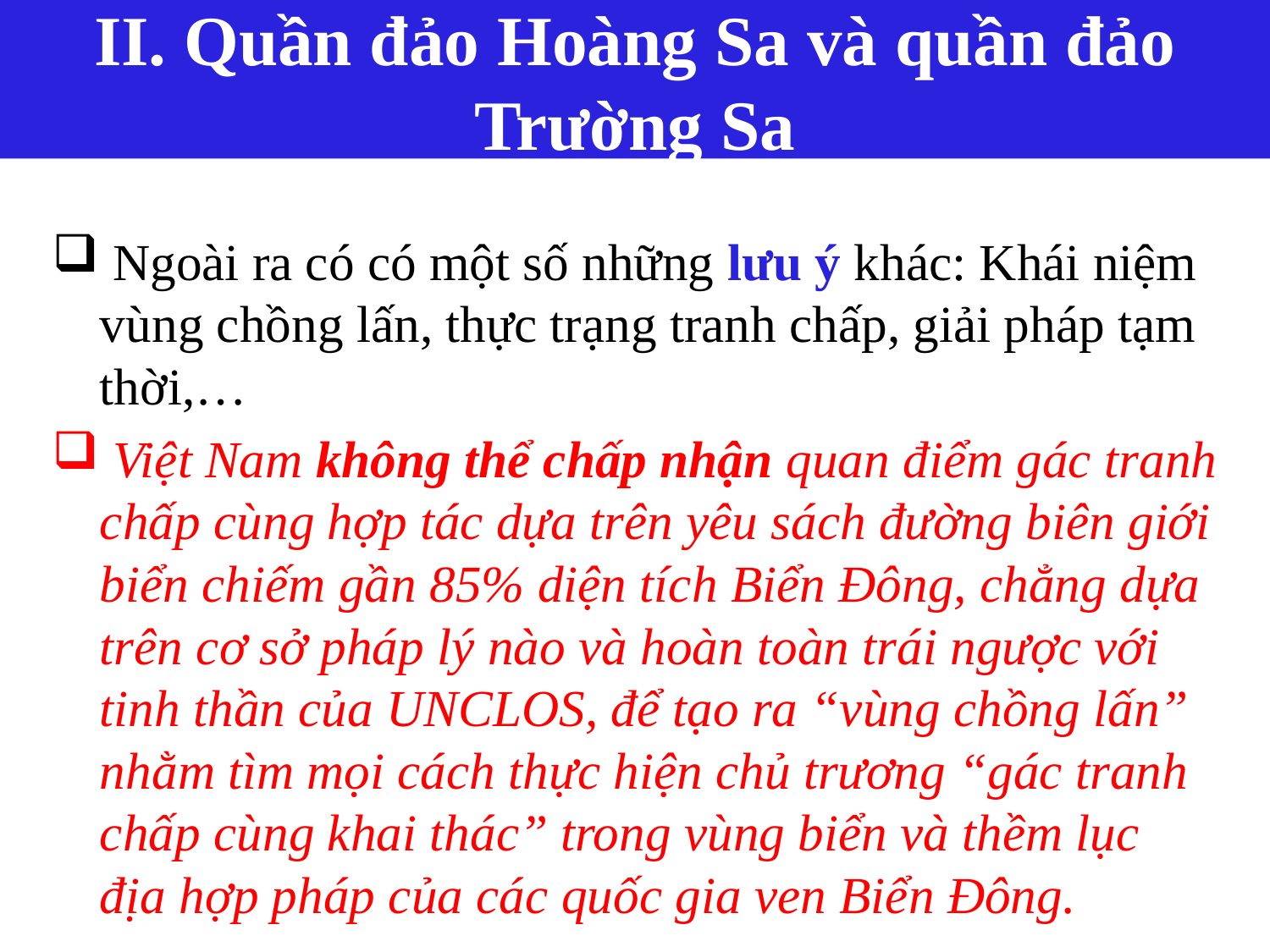

II. Quần đảo Hoàng Sa và quần đảo Trường Sa
 Ngoài ra có có một số những lưu ý khác: Khái niệm vùng chồng lấn, thực trạng tranh chấp, giải pháp tạm thời,…
 Việt Nam không thể chấp nhận quan điểm gác tranh chấp cùng hợp tác dựa trên yêu sách đường biên giới biển chiếm gần 85% diện tích Biển Đông, chẳng dựa trên cơ sở pháp lý nào và hoàn toàn trái ngược với tinh thần của UNCLOS, để tạo ra “vùng chồng lấn” nhằm tìm mọi cách thực hiện chủ trương “gác tranh chấp cùng khai thác” trong vùng biển và thềm lục địa hợp pháp của các quốc gia ven Biển Đông.